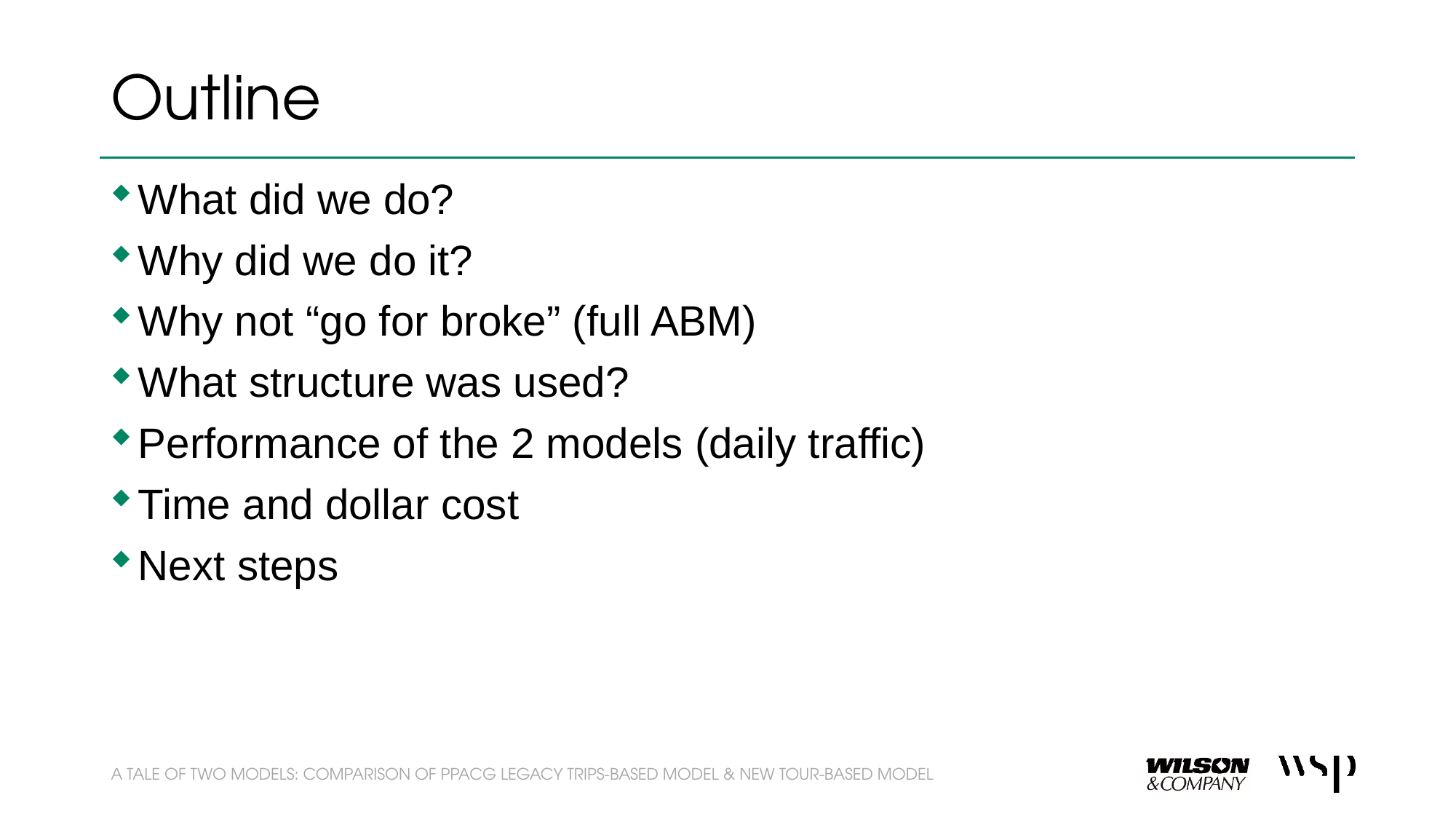

# Outline
What did we do?
Why did we do it?
Why not “go for broke” (full ABM)
What structure was used?
Performance of the 2 models (daily traffic)
Time and dollar cost
Next steps